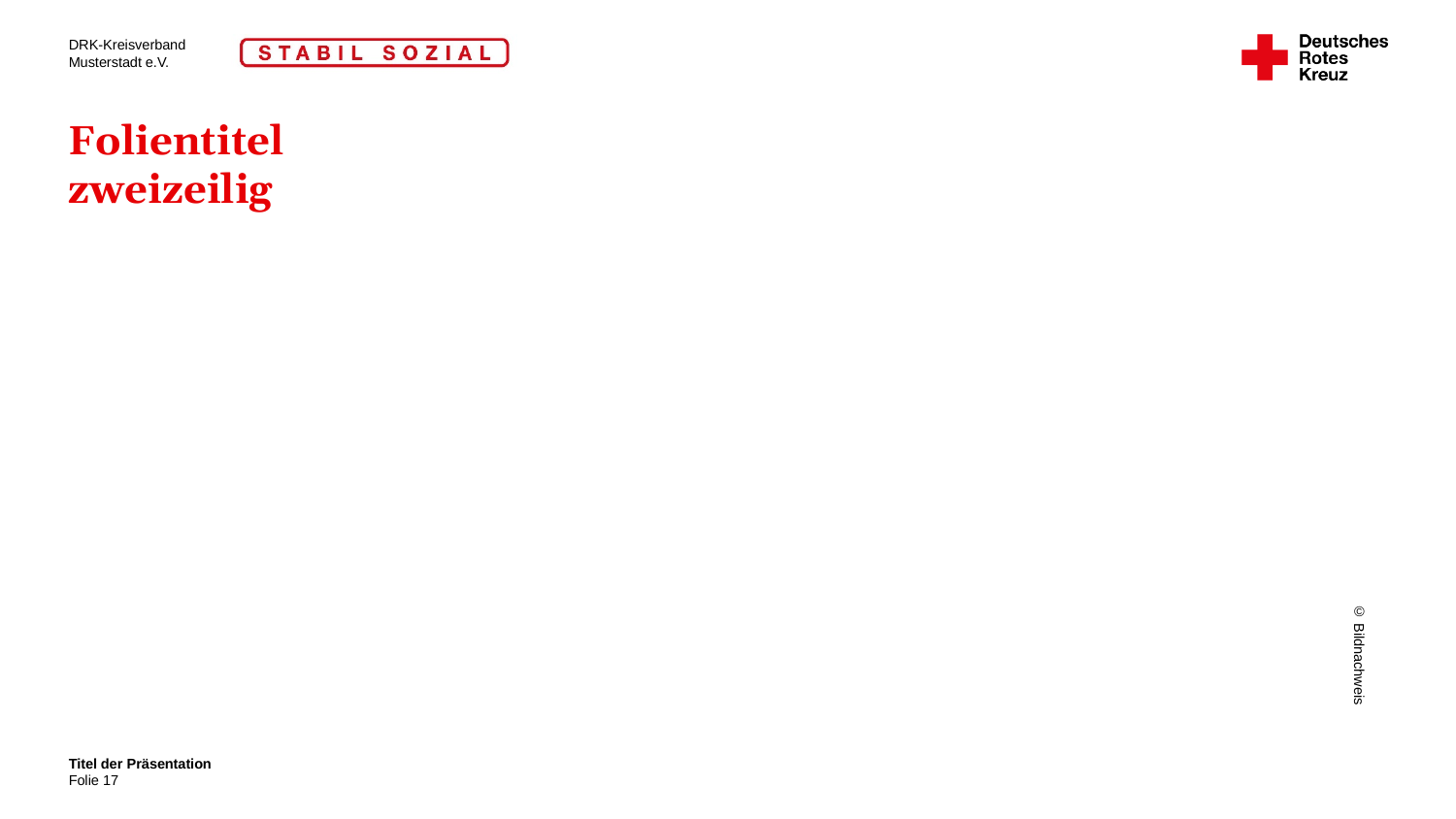

# Folientitel zweizeilig

© Bildnachweis
Titel der Präsentation
17